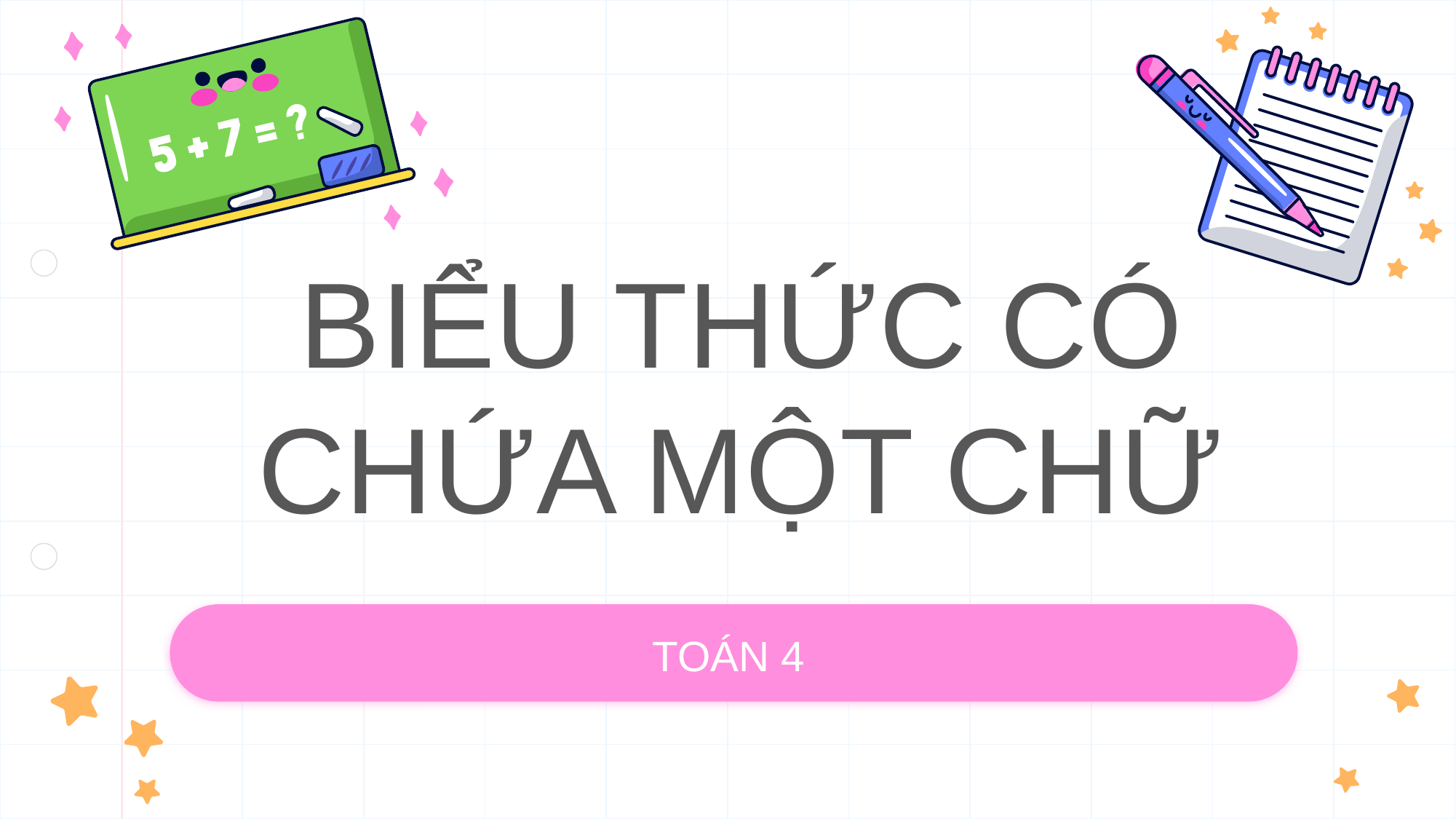

# BIỂU THỨC CÓ CHỨA MỘT CHỮ

TOÁN 4